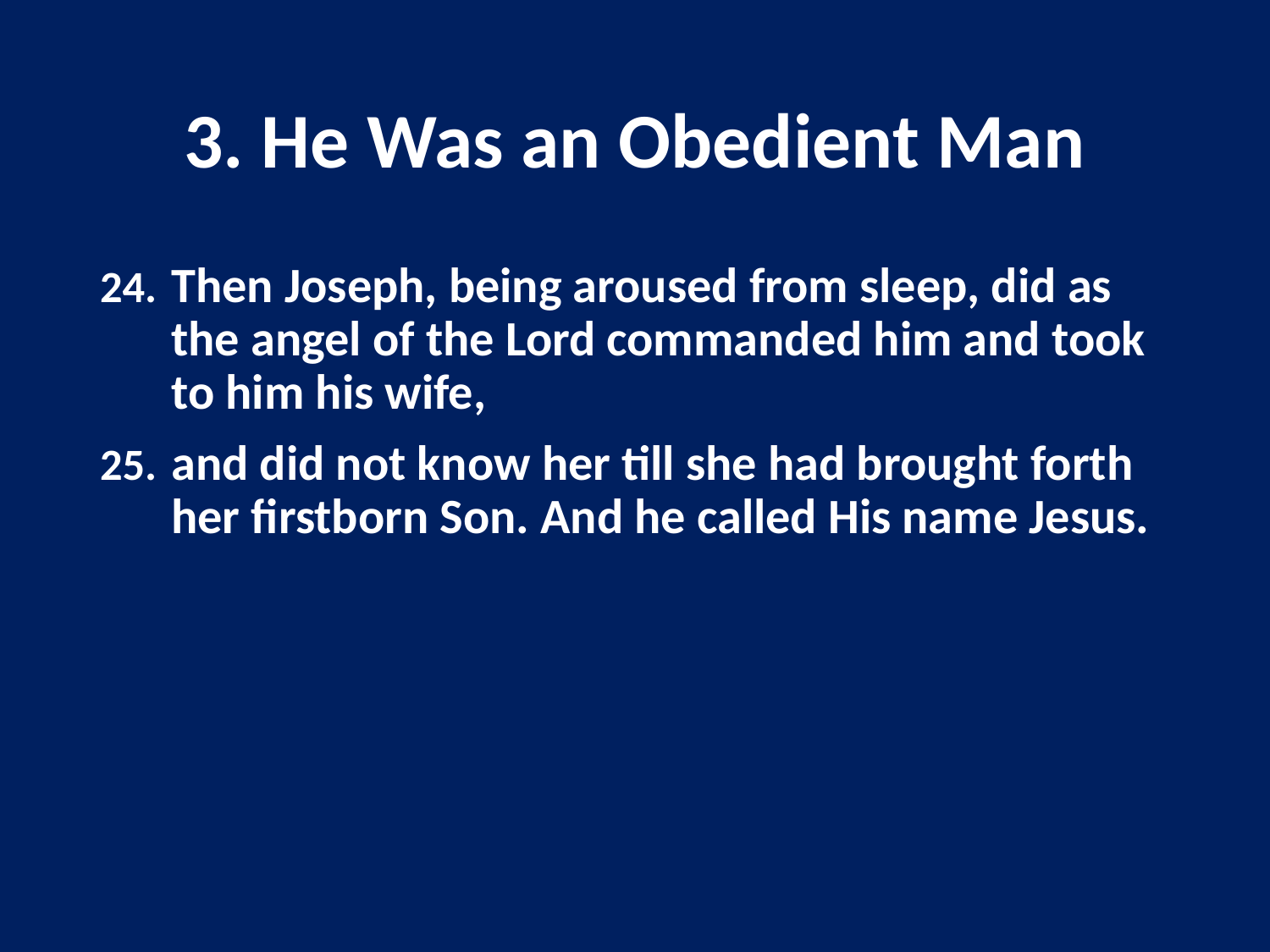

# 3. He Was an Obedient Man
Then Joseph, being aroused from sleep, did as the angel of the Lord commanded him and took to him his wife,
and did not know her till she had brought forth her firstborn Son. And he called His name Jesus.